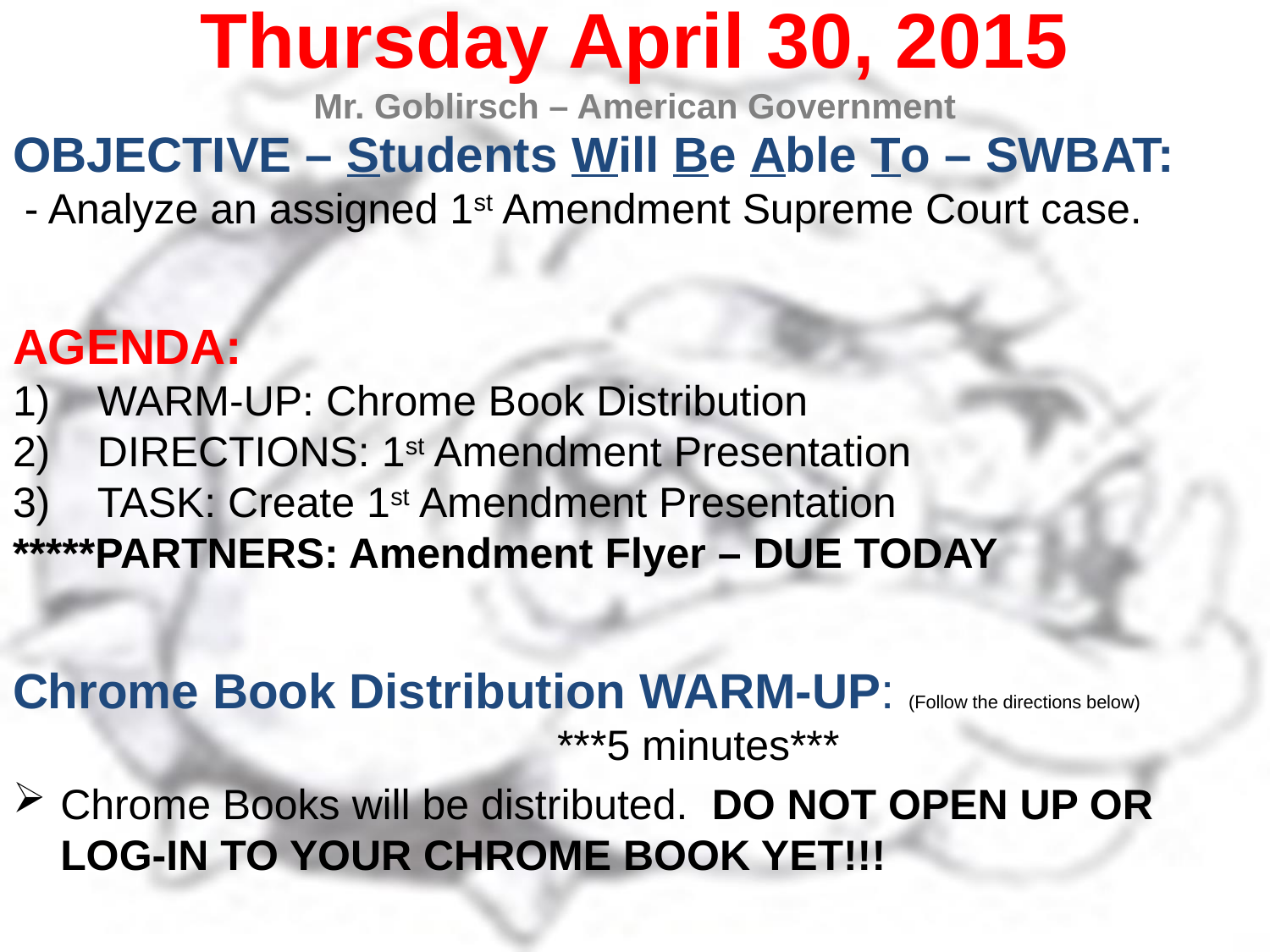

Thursday April 30, 2015
Mr. Goblirsch – American Government
OBJECTIVE – Students Will Be Able To – SWBAT:
 - Analyze an assigned 1st Amendment Supreme Court case.

AGENDA:
WARM-UP: Chrome Book Distribution
DIRECTIONS: 1st Amendment Presentation
TASK: Create 1st Amendment Presentation
*****PARTNERS: Amendment Flyer – DUE TODAY

Chrome Book Distribution WARM-UP: (Follow the directions below)
	***5 minutes***
Chrome Books will be distributed.  DO NOT OPEN UP OR LOG-IN TO YOUR CHROME BOOK YET!!!